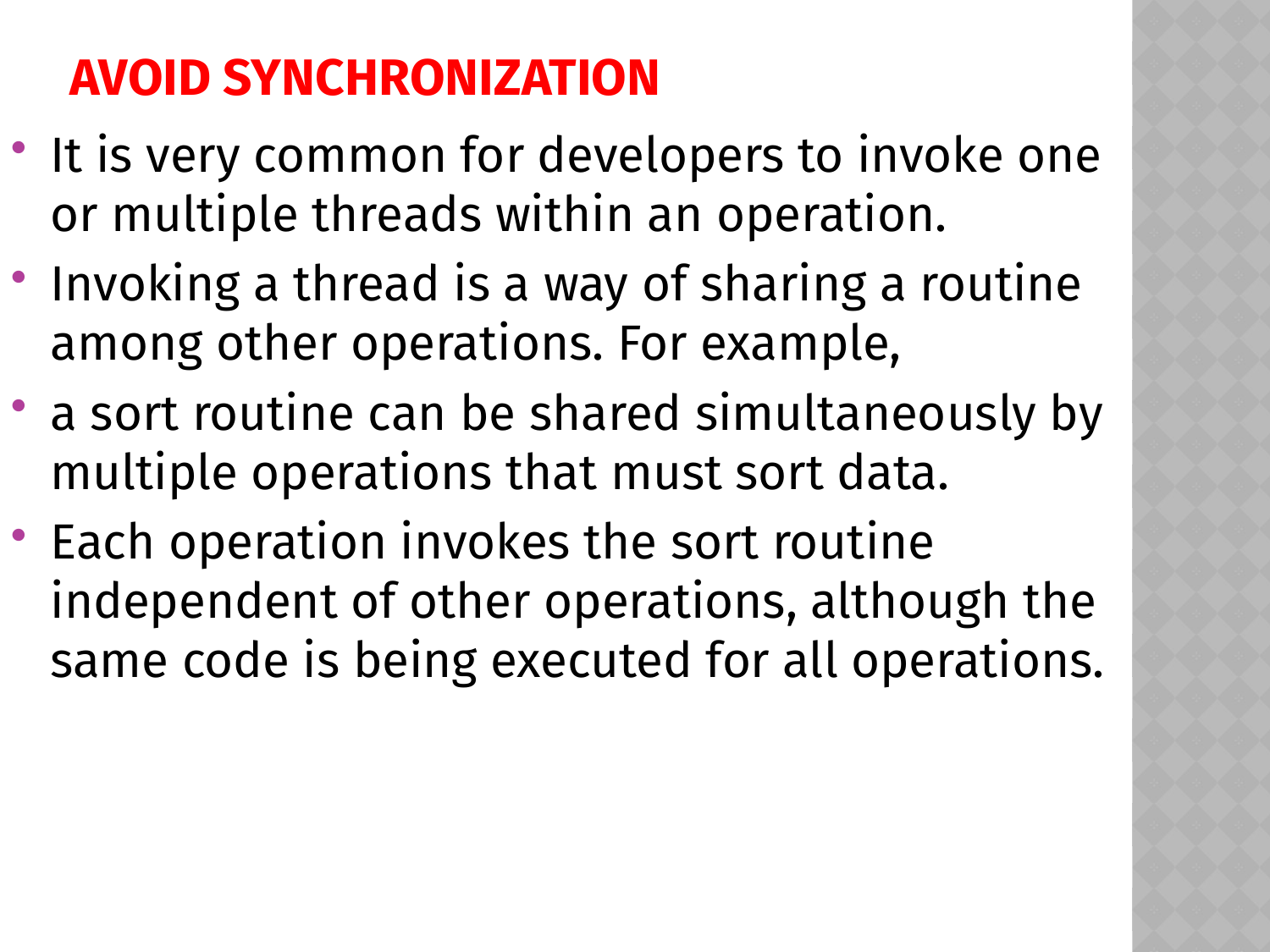

# Avoid Synchronization
It is very common for developers to invoke one or multiple threads within an operation.
Invoking a thread is a way of sharing a routine among other operations. For example,
a sort routine can be shared simultaneously by multiple operations that must sort data.
Each operation invokes the sort routine independent of other operations, although the same code is being executed for all operations.